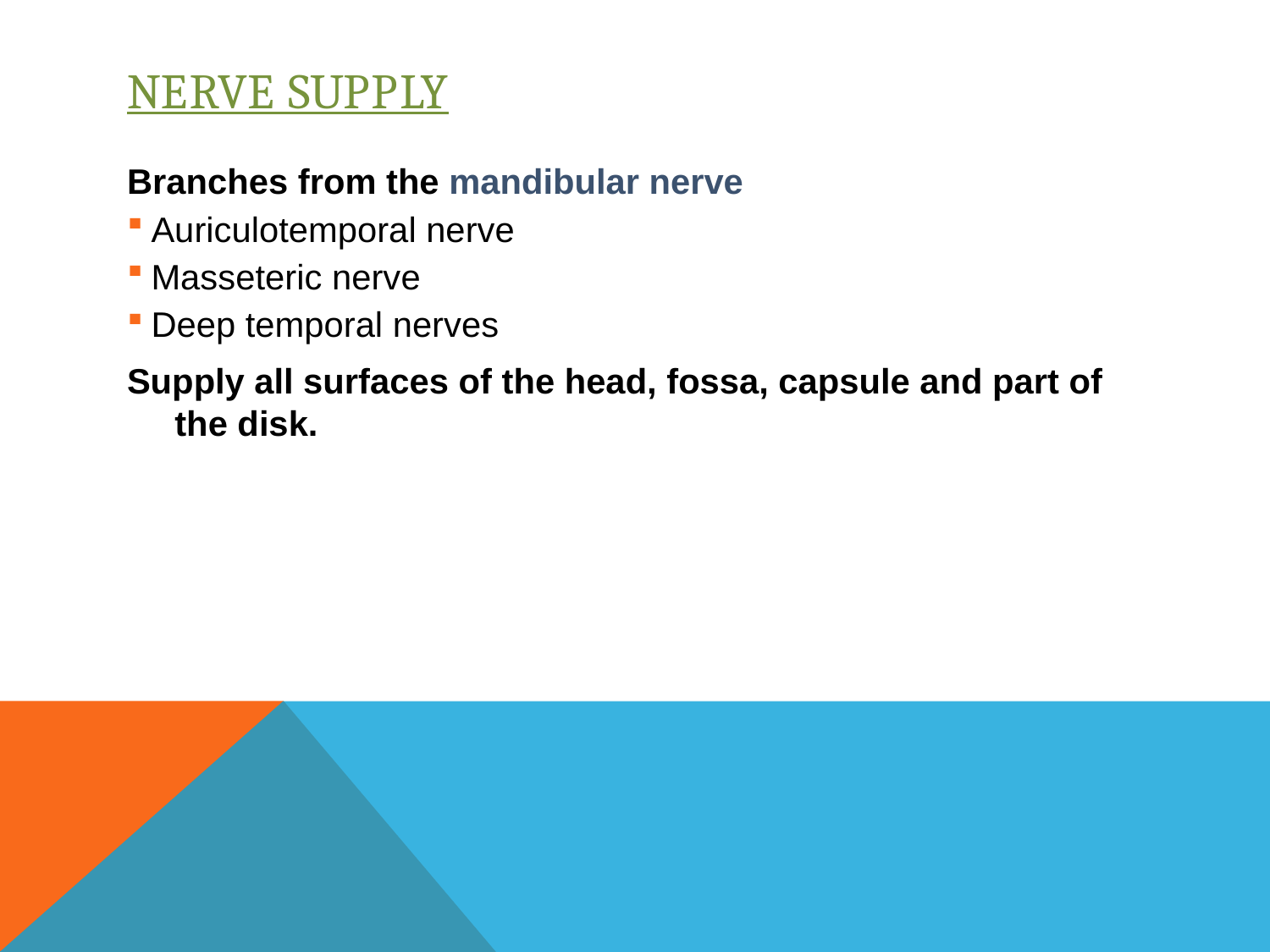

# Nerve supply
Branches from the mandibular nerve
Auriculotemporal nerve
Masseteric nerve
Deep temporal nerves
Supply all surfaces of the head, fossa, capsule and part of the disk.